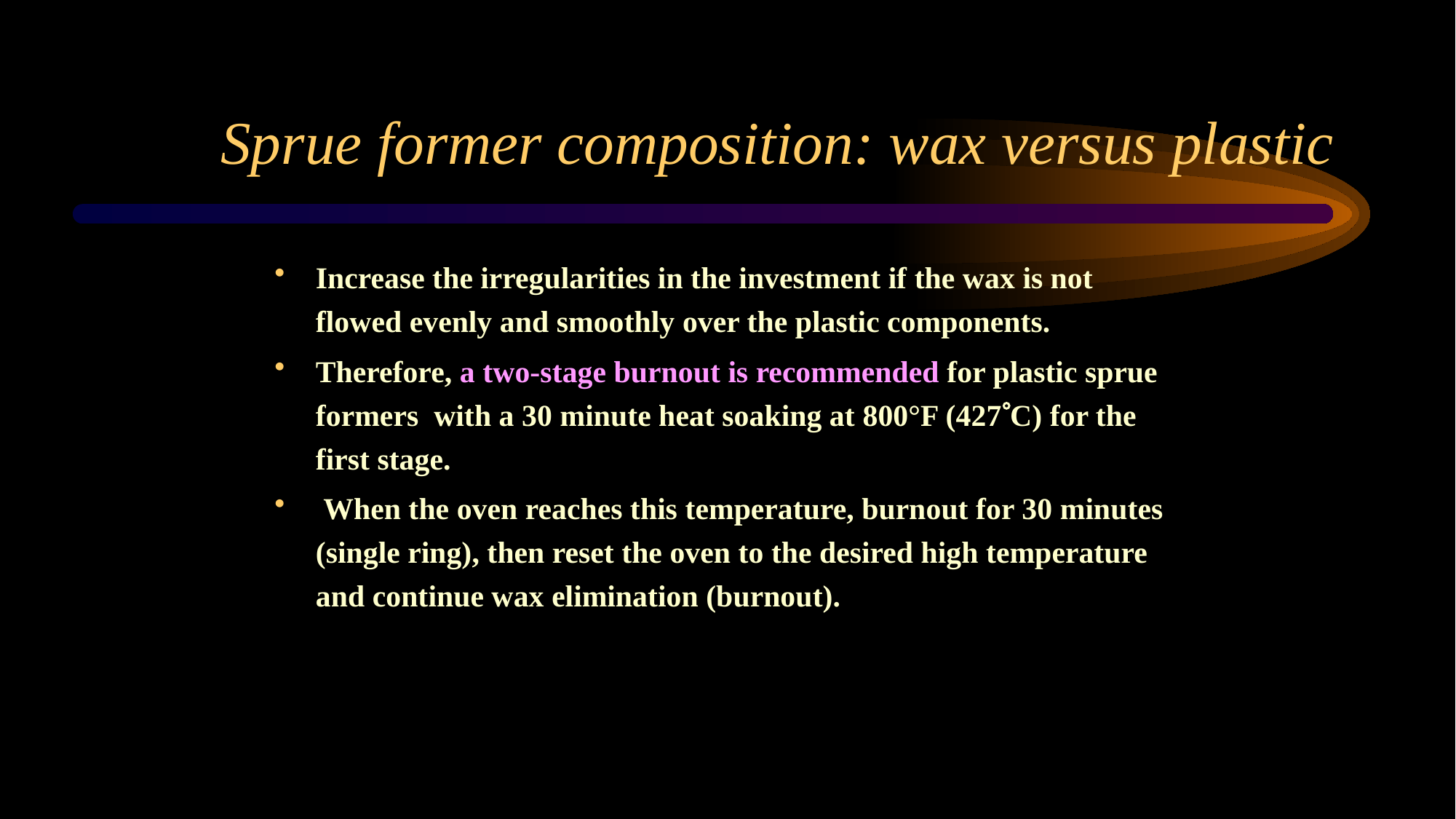

# Sprue former composition: wax versus plastic
Increase the irregularities in the investment if the wax is not flowed evenly and smoothly over the plastic components.
Therefore, a two-stage burnout is recommended for plastic sprue formers  with a 30 minute heat soaking at 800°F (427°C) for the first stage.
 When the oven reaches this temperature, burnout for 30 minutes (single ring), then reset the oven to the desired high temperature and continue wax elimination (burnout).